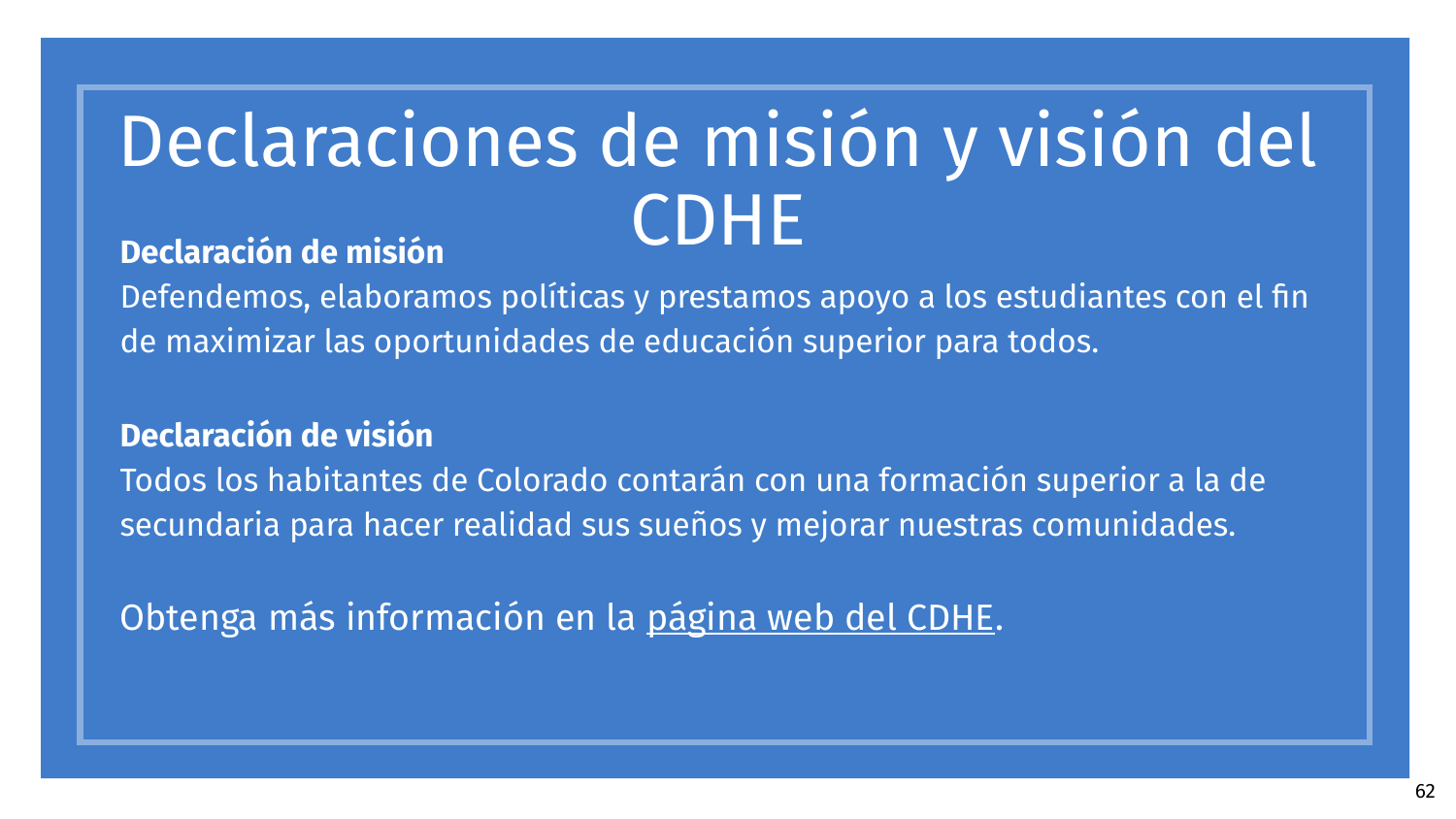

# Declaraciones de misión y visión del CDHE
Declaración de misión
Defendemos, elaboramos políticas y prestamos apoyo a los estudiantes con el fin de maximizar las oportunidades de educación superior para todos.
Declaración de visión
Todos los habitantes de Colorado contarán con una formación superior a la de secundaria para hacer realidad sus sueños y mejorar nuestras comunidades.

Obtenga más información en la página web del CDHE.
62